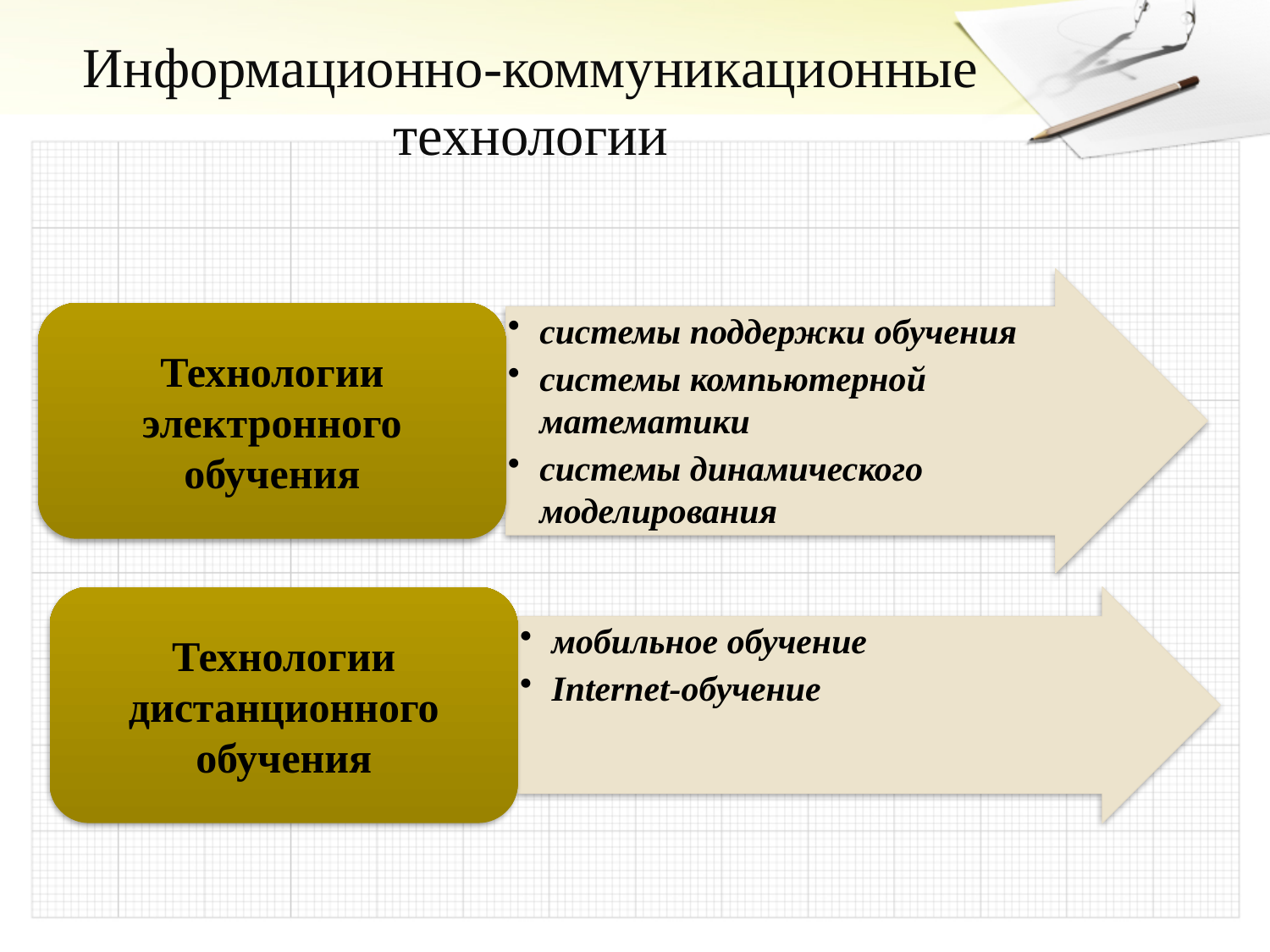

# Информационно-коммуникационные технологии

системы поддержки обучения
системы компьютерной математики
системы динамического моделирования

Технологии электронного обучения

Технологии дистанционного обучения

мобильное обучение
Internet-обучение